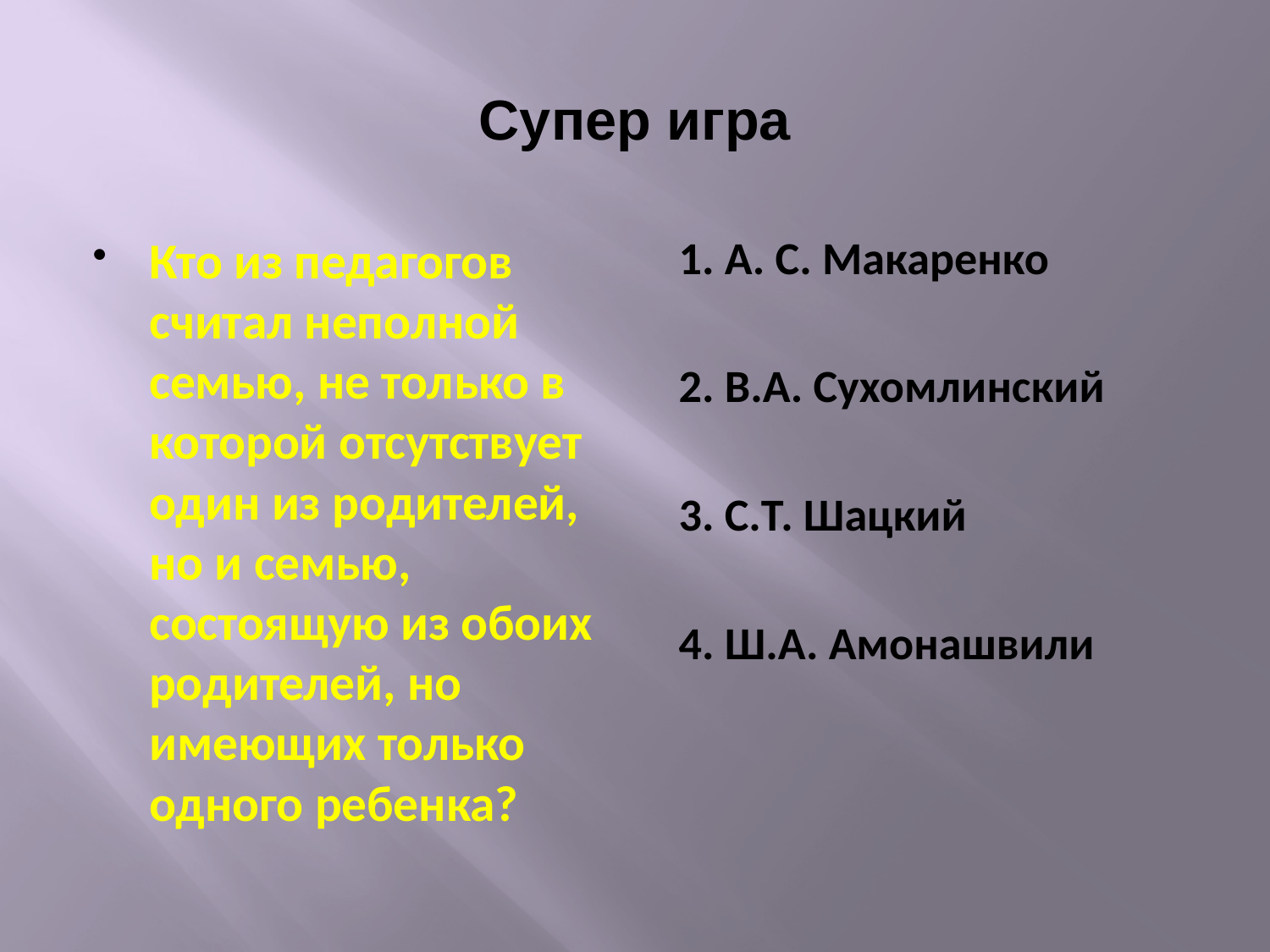

# Супер игра
Кто из педагогов считал неполной семью, не только в которой отсутствует один из родителей, но и семью, состоящую из обоих родителей, но имеющих только одного ребенка?
1. А. С. Макаренко

2. В.А. Сухомлинский

3. С.Т. Шацкий

4. Ш.А. Амонашвили